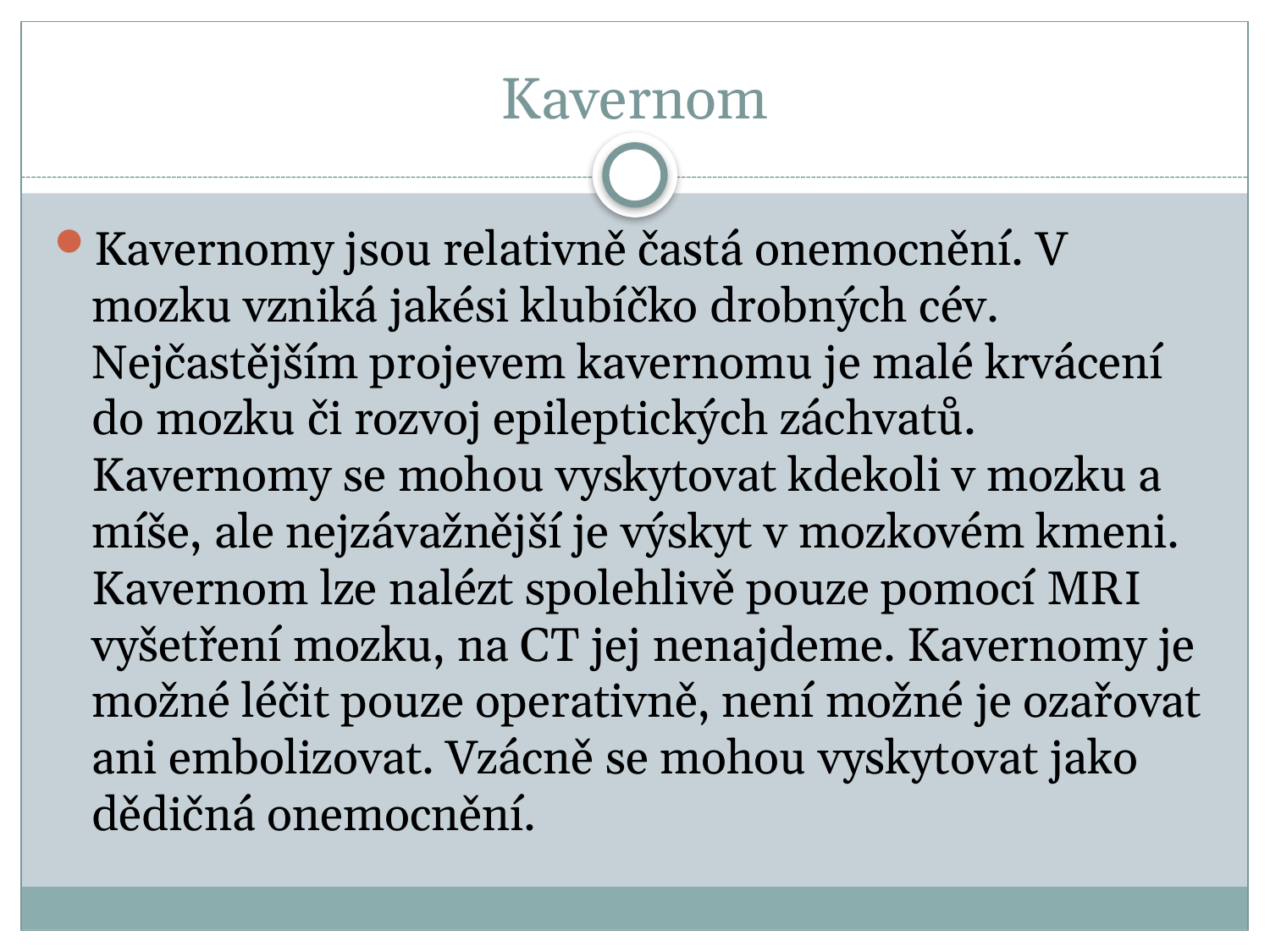

# Kavernom
Kavernomy jsou relativně častá onemocnění. V mozku vzniká jakési klubíčko drobných cév. Nejčastějším projevem kavernomu je malé krvácení do mozku či rozvoj epileptických záchvatů. Kavernomy se mohou vyskytovat kdekoli v mozku a míše, ale nejzávažnější je výskyt v mozkovém kmeni. Kavernom lze nalézt spolehlivě pouze pomocí MRI vyšetření mozku, na CT jej nenajdeme. Kavernomy je možné léčit pouze operativně, není možné je ozařovat ani embolizovat. Vzácně se mohou vyskytovat jako dědičná onemocnění.